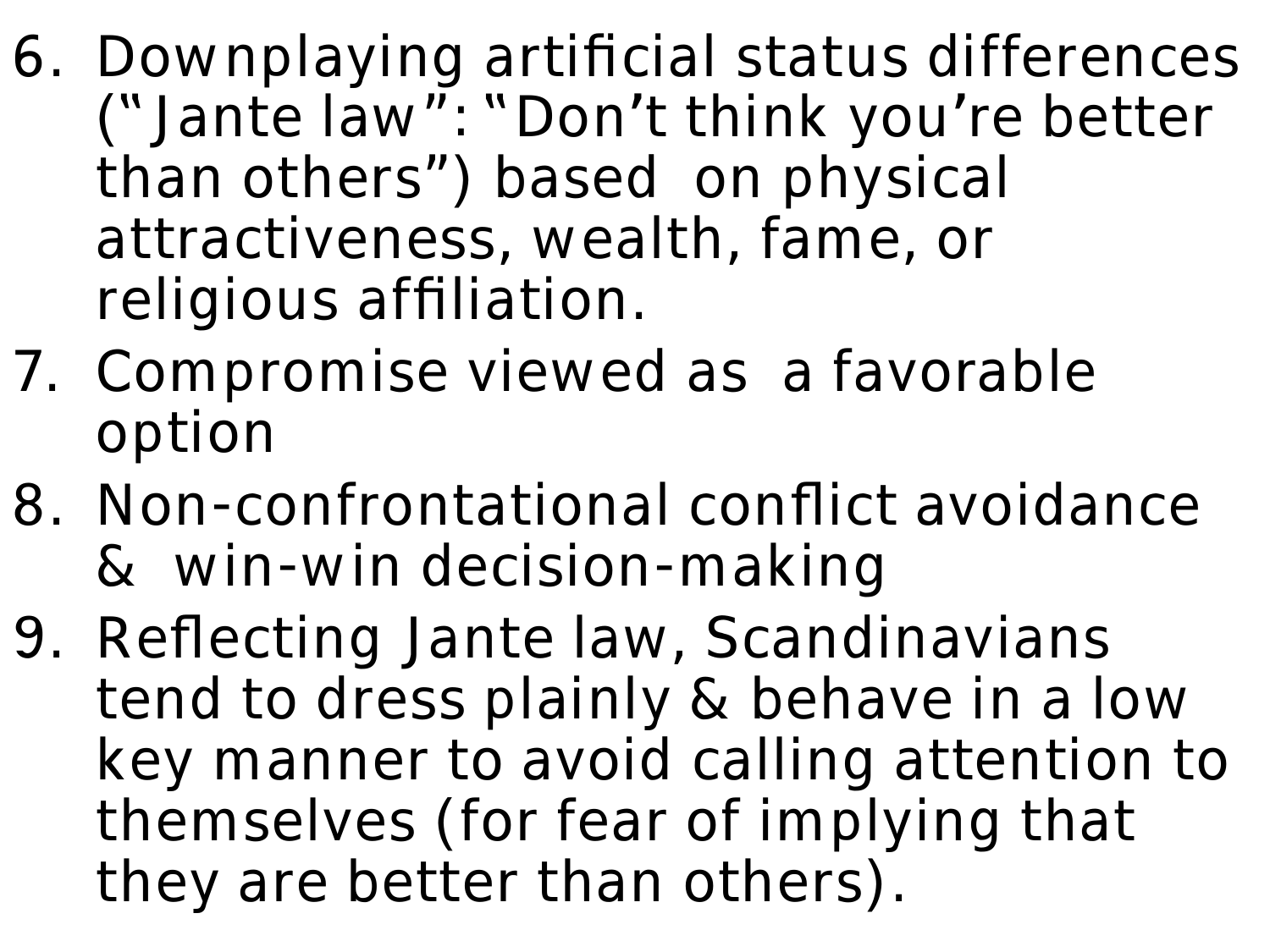

Downplaying artificial status differences (“Jante law”: “Don’t think you’re better than others”) based  on physical attractiveness, wealth, fame, or religious affiliation.
Compromise viewed as  a favorable option
Non-confrontational conflict avoidance &  win-win decision-making
Reflecting Jante law, Scandinavians tend to dress plainly & behave in a low key manner to avoid calling attention to themselves (for fear of implying that they are better than others).